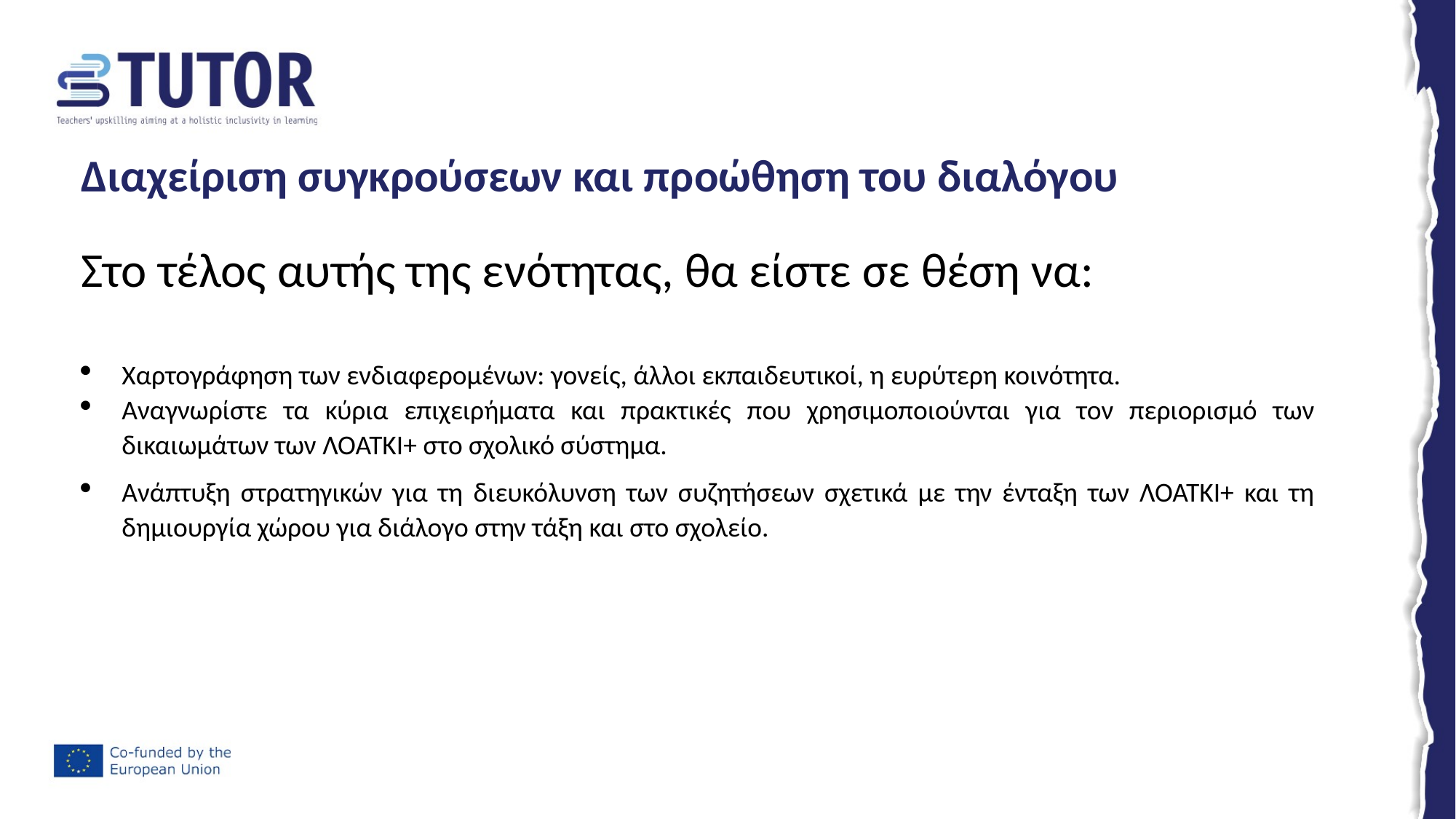

# Διαχείριση συγκρούσεων και προώθηση του διαλόγου
Στο τέλος αυτής της ενότητας, θα είστε σε θέση να:

Χαρτογράφηση των ενδιαφερομένων: γονείς, άλλοι εκπαιδευτικοί, η ευρύτερη κοινότητα.
Αναγνωρίστε τα κύρια επιχειρήματα και πρακτικές που χρησιμοποιούνται για τον περιορισμό των δικαιωμάτων των ΛΟΑΤΚΙ+ στο σχολικό σύστημα.
Ανάπτυξη στρατηγικών για τη διευκόλυνση των συζητήσεων σχετικά με την ένταξη των ΛΟΑΤΚΙ+ και τη δημιουργία χώρου για διάλογο στην τάξη και στο σχολείο.